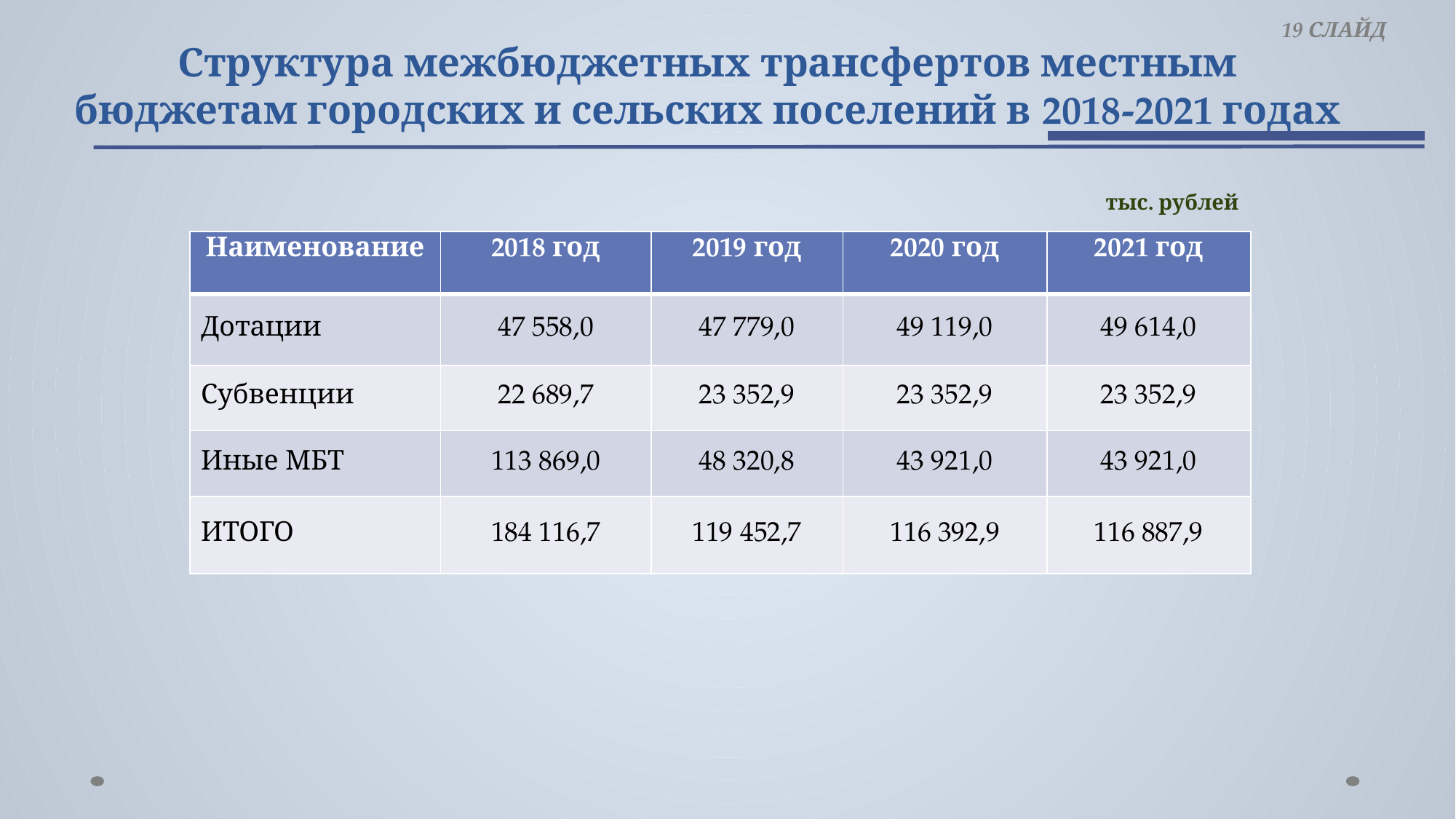

# Структура межбюджетных трансфертов местным бюджетам городских и сельских поселений в 2018-2021 годах
  19 СЛАЙД
тыс. рублей
| Наименование | 2018 год | 2019 год | 2020 год | 2021 год |
| --- | --- | --- | --- | --- |
| Дотации | 47 558,0 | 47 779,0 | 49 119,0 | 49 614,0 |
| Субвенции | 22 689,7 | 23 352,9 | 23 352,9 | 23 352,9 |
| Иные МБТ | 113 869,0 | 48 320,8 | 43 921,0 | 43 921,0 |
| ИТОГО | 184 116,7 | 119 452,7 | 116 392,9 | 116 887,9 |